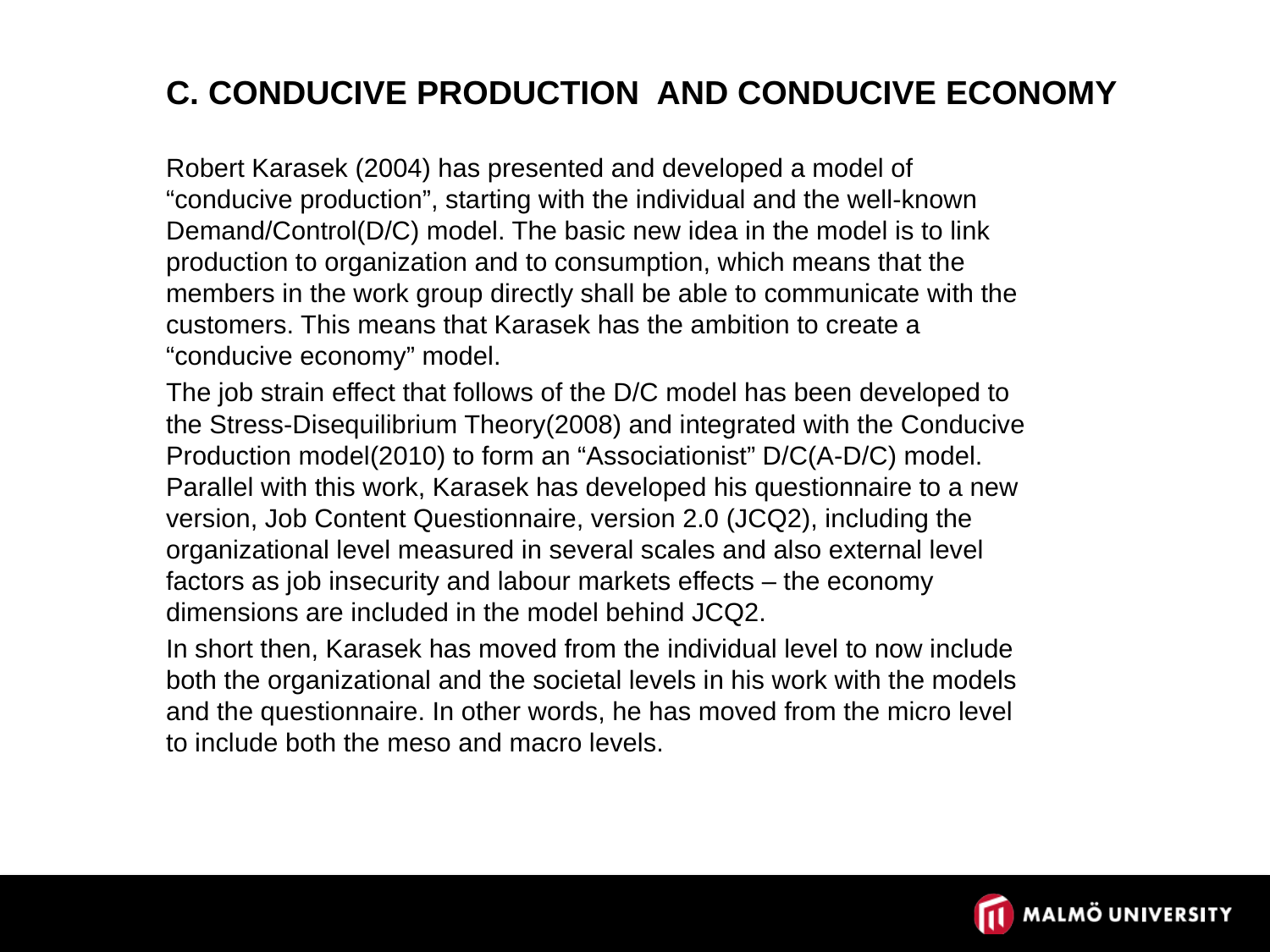

# C. Conducive production  and conducive economy
Robert Karasek (2004) has presented and developed a model of “conducive production”, starting with the individual and the well-known Demand/Control(D/C) model. The basic new idea in the model is to link production to organization and to consumption, which means that the members in the work group directly shall be able to communicate with the customers. This means that Karasek has the ambition to create a “conducive economy” model.
The job strain effect that follows of the D/C model has been developed to the Stress-Disequilibrium Theory(2008) and integrated with the Conducive Production model(2010) to form an “Associationist” D/C(A-D/C) model. Parallel with this work, Karasek has developed his questionnaire to a new version, Job Content Questionnaire, version 2.0 (JCQ2), including the organizational level measured in several scales and also external level factors as job insecurity and labour markets effects – the economy dimensions are included in the model behind JCQ2.
In short then, Karasek has moved from the individual level to now include both the organizational and the societal levels in his work with the models and the questionnaire. In other words, he has moved from the micro level to include both the meso and macro levels.